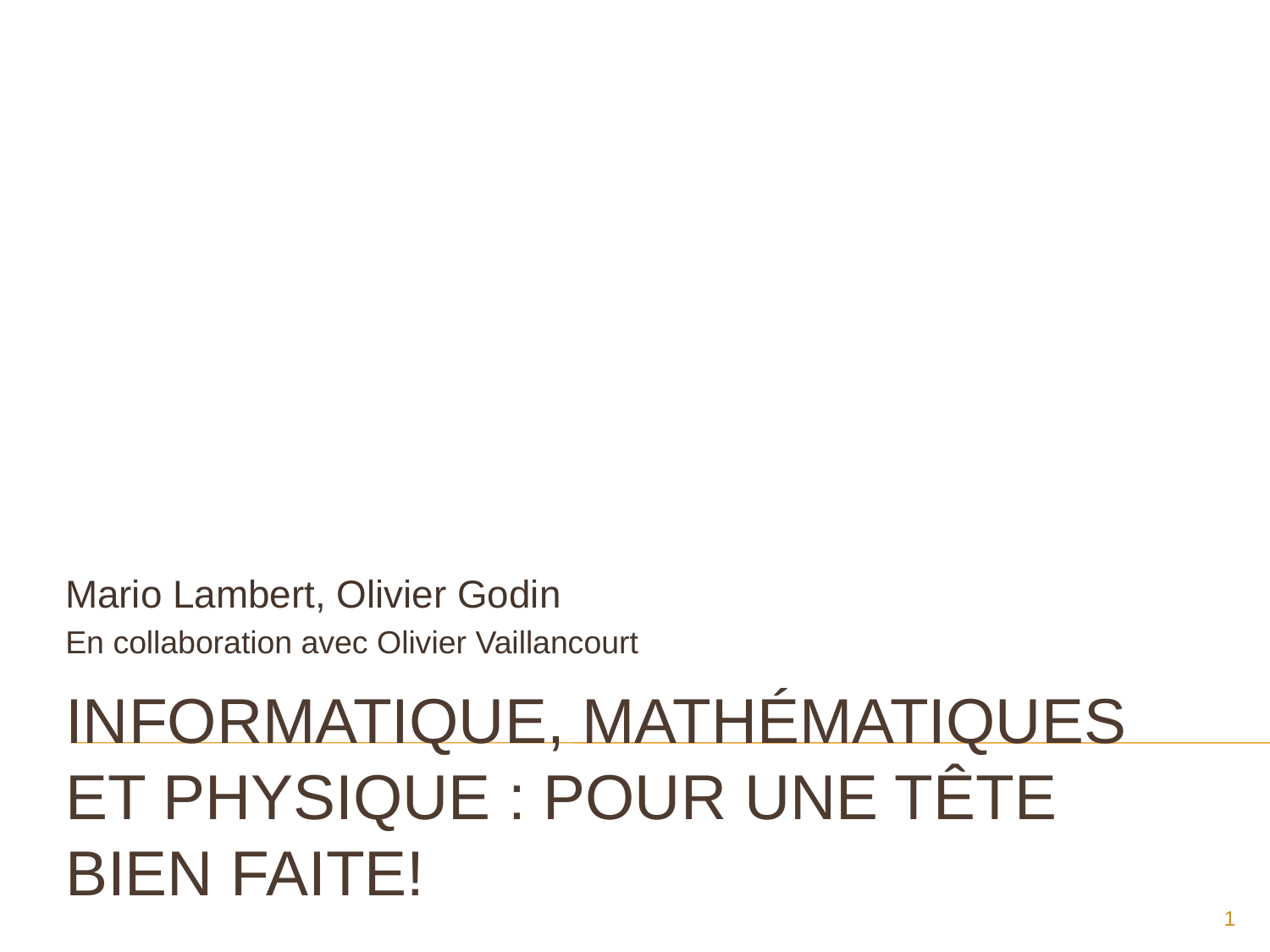

Mario Lambert, Olivier Godin
En collaboration avec Olivier Vaillancourt
# Informatique, mathématiques et physique : pour une tête bien faite!
1